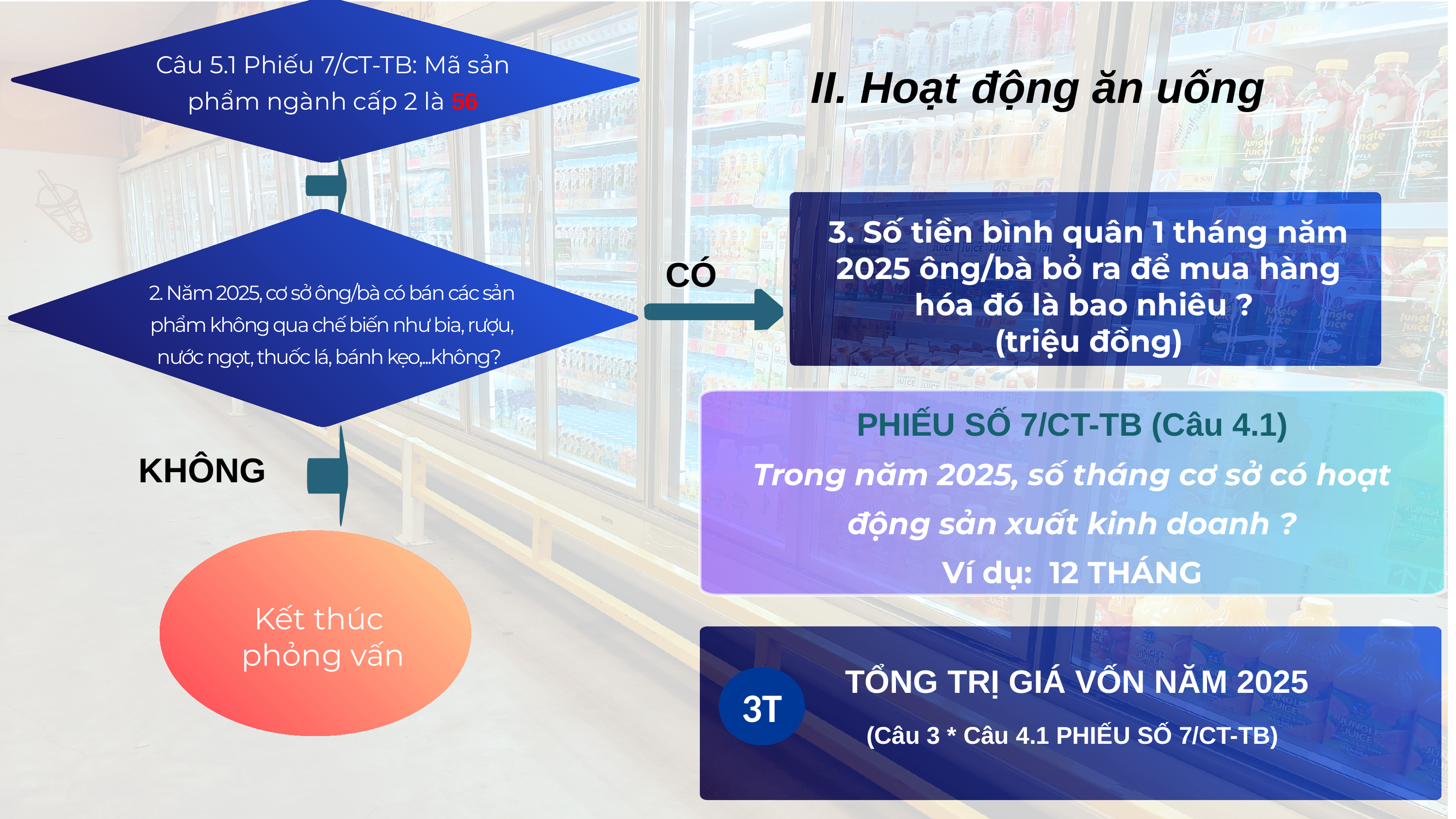

Câu 5.1 Phiếu 7/CT-TB: Mã sản phẩm ngành cấp 2 là 56

II. Hoạt động ăn uống

2. Năm 2025, cơ sở ông/bà có bán các sản phẩm không qua chế biến như bia, rượu, nước ngọt, thuốc lá, bánh kẹo,...không?
3. Số tiền bình quân 1 tháng năm 2025 ông/bà bỏ ra để mua hàng hóa đó là bao nhiêu ?
(triệu đồng)

CÓ

PHIẾU SỐ 7/CT-TB (Câu 4.1)
Trong năm 2025, số tháng cơ sở có hoạt động sản xuất kinh doanh ?
Ví dụ:  12 THÁNG

 TỔNG TRỊ GIÁ VỐN NĂM 2025
(Câu 3 * Câu 4.1 PHIẾU SỐ 7/CT-TB)
KHÔNG

Kết thúc
phỏng vấn

3T